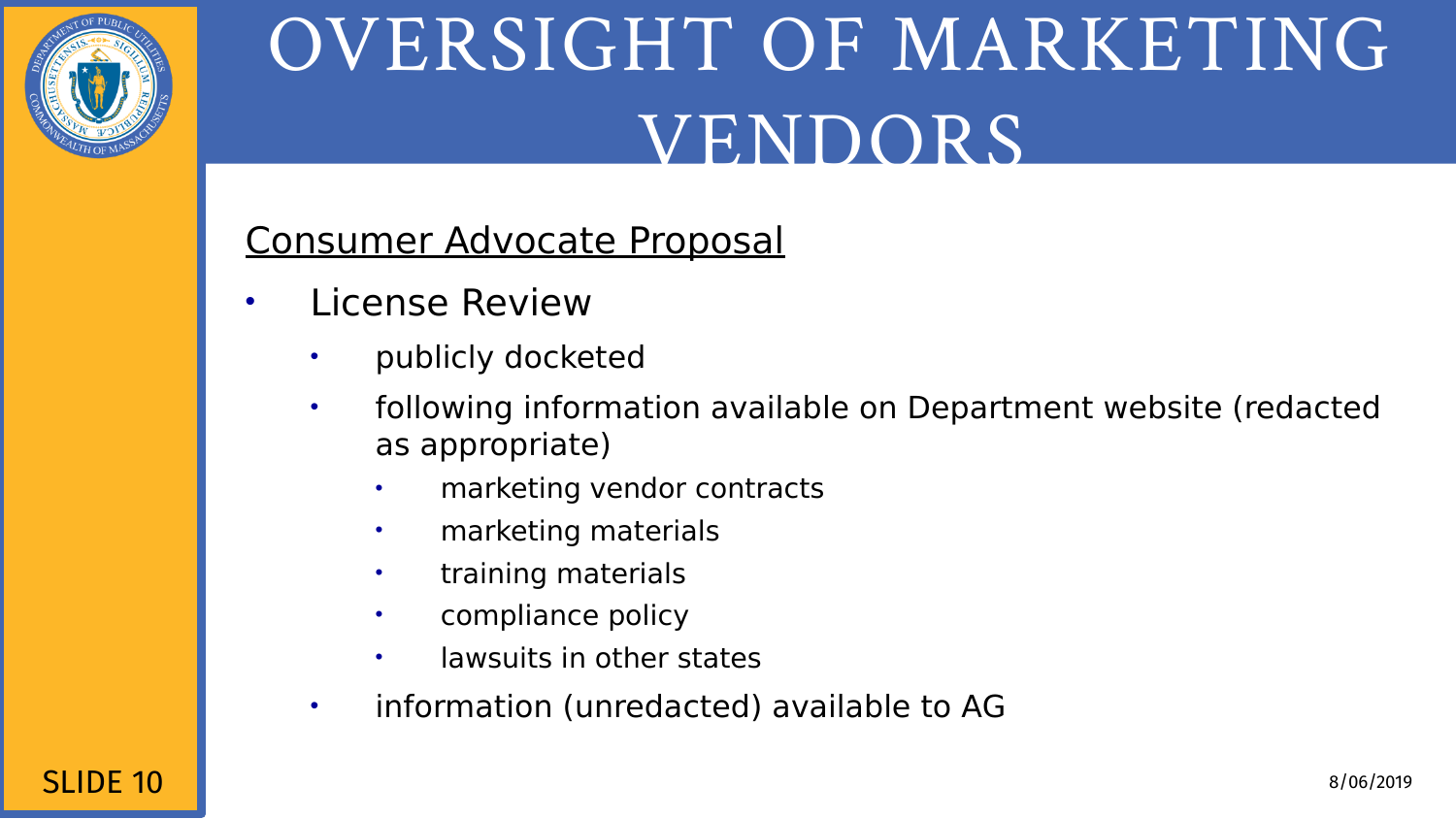

# Oversight of Marketing Vendors
Consumer Advocate Proposal
License Review
publicly docketed
following information available on Department website (redacted as appropriate)
marketing vendor contracts
marketing materials
training materials
compliance policy
lawsuits in other states
information (unredacted) available to AG

Slide 10
8/06/2019